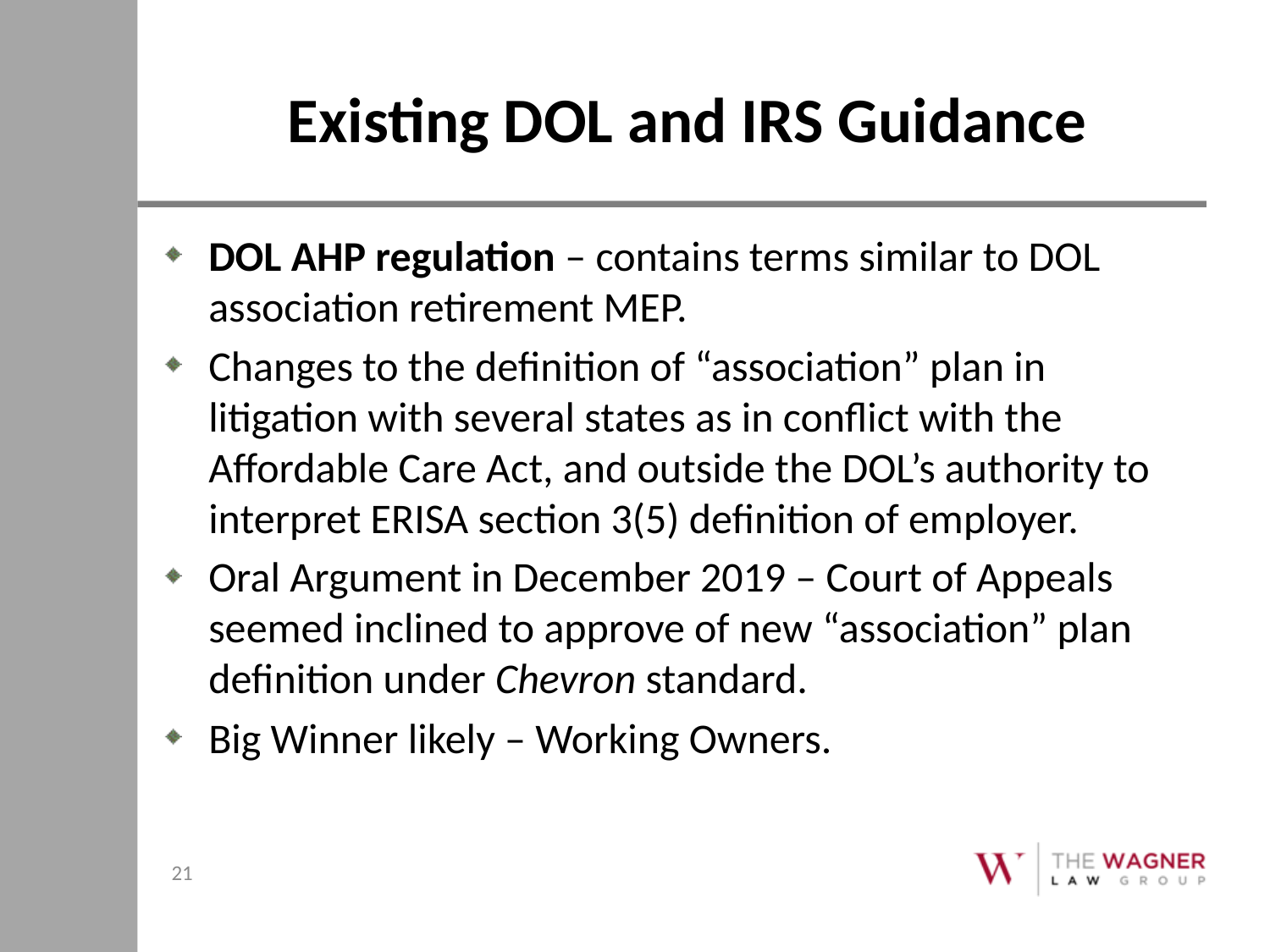

# Existing DOL and IRS Guidance
DOL AHP regulation – contains terms similar to DOL association retirement MEP.
Changes to the definition of “association” plan in litigation with several states as in conflict with the Affordable Care Act, and outside the DOL’s authority to interpret ERISA section 3(5) definition of employer.
Oral Argument in December 2019 – Court of Appeals seemed inclined to approve of new “association” plan definition under Chevron standard.
Big Winner likely – Working Owners.
21